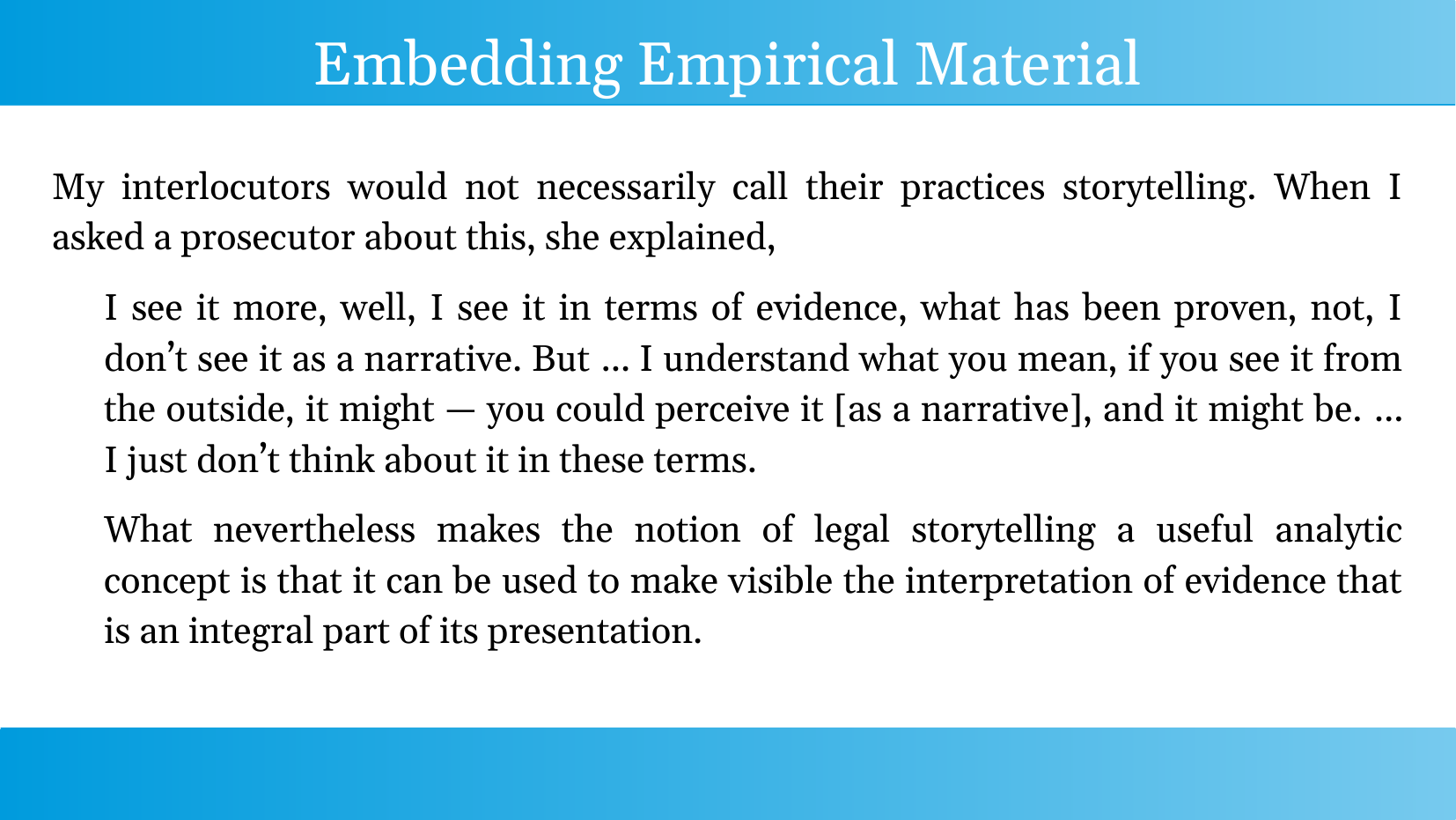

Embedding Empirical Material
My interlocutors would not necessarily call their practices storytelling. When I asked a prosecutor about this, she explained,
I see it more, well, I see it in terms of evidence, what has been proven, not, I don’t see it as a narrative. But … I understand what you mean, if you see it from the outside, it might — you could perceive it [as a narrative], and it might be. … I just don’t think about it in these terms.
What nevertheless makes the notion of legal storytelling a useful analytic concept is that it can be used to make visible the interpretation of evidence that is an integral part of its presentation.